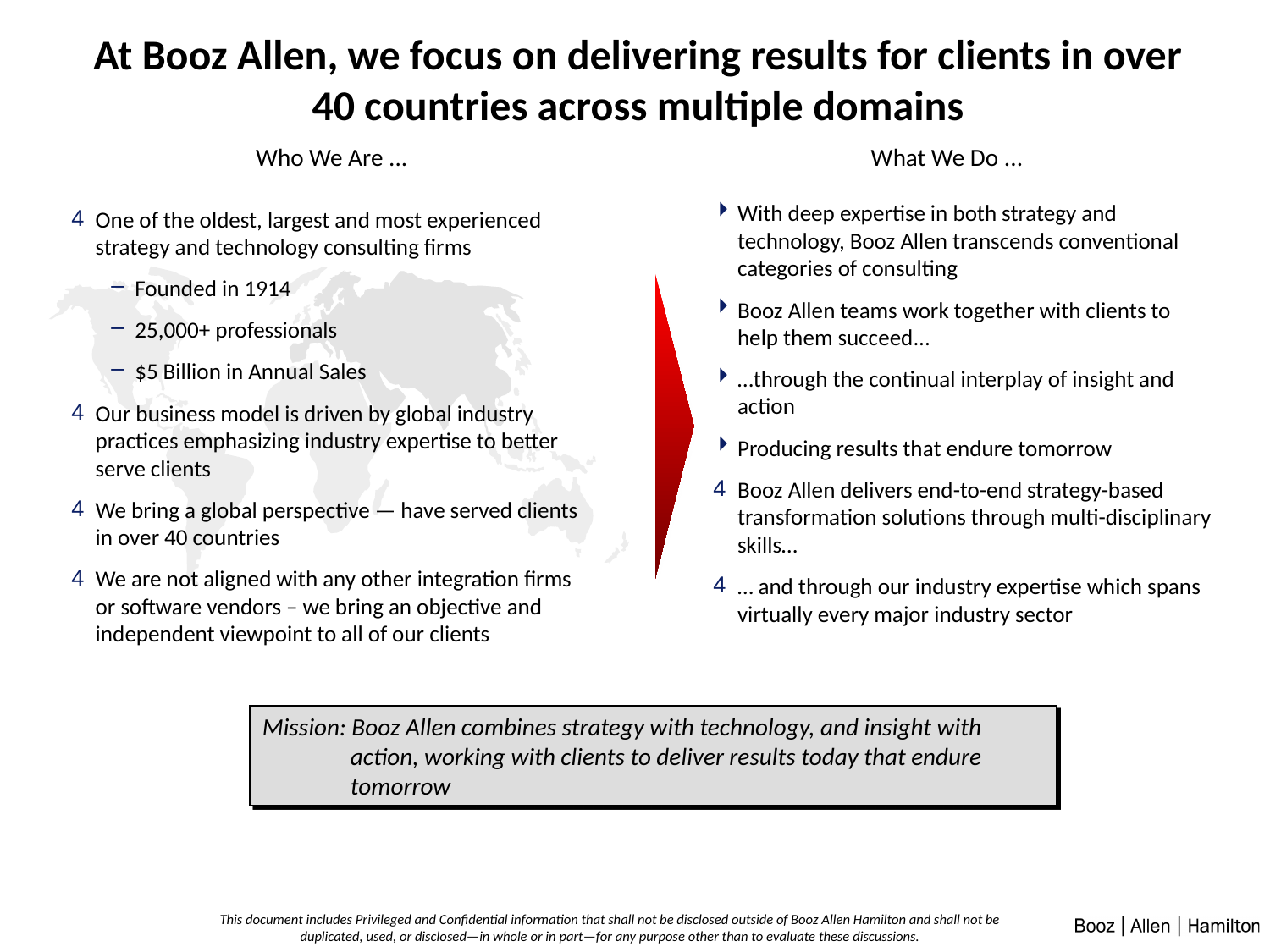

# At Booz Allen, we focus on delivering results for clients in over 40 countries across multiple domains
Who We Are ...
What We Do ...
One of the oldest, largest and most experienced strategy and technology consulting firms
Founded in 1914
25,000+ professionals
$5 Billion in Annual Sales
Our business model is driven by global industry practices emphasizing industry expertise to better serve clients
We bring a global perspective — have served clients in over 40 countries
We are not aligned with any other integration firms or software vendors – we bring an objective and independent viewpoint to all of our clients
With deep expertise in both strategy and technology, Booz Allen transcends conventional categories of consulting
Booz Allen teams work together with clients to help them succeed...
…through the continual interplay of insight and action
Producing results that endure tomorrow
Booz Allen delivers end-to-end strategy-based transformation solutions through multi-disciplinary skills…
… and through our industry expertise which spans virtually every major industry sector

Mission: Booz Allen combines strategy with technology, and insight with action, working with clients to deliver results today that endure tomorrow